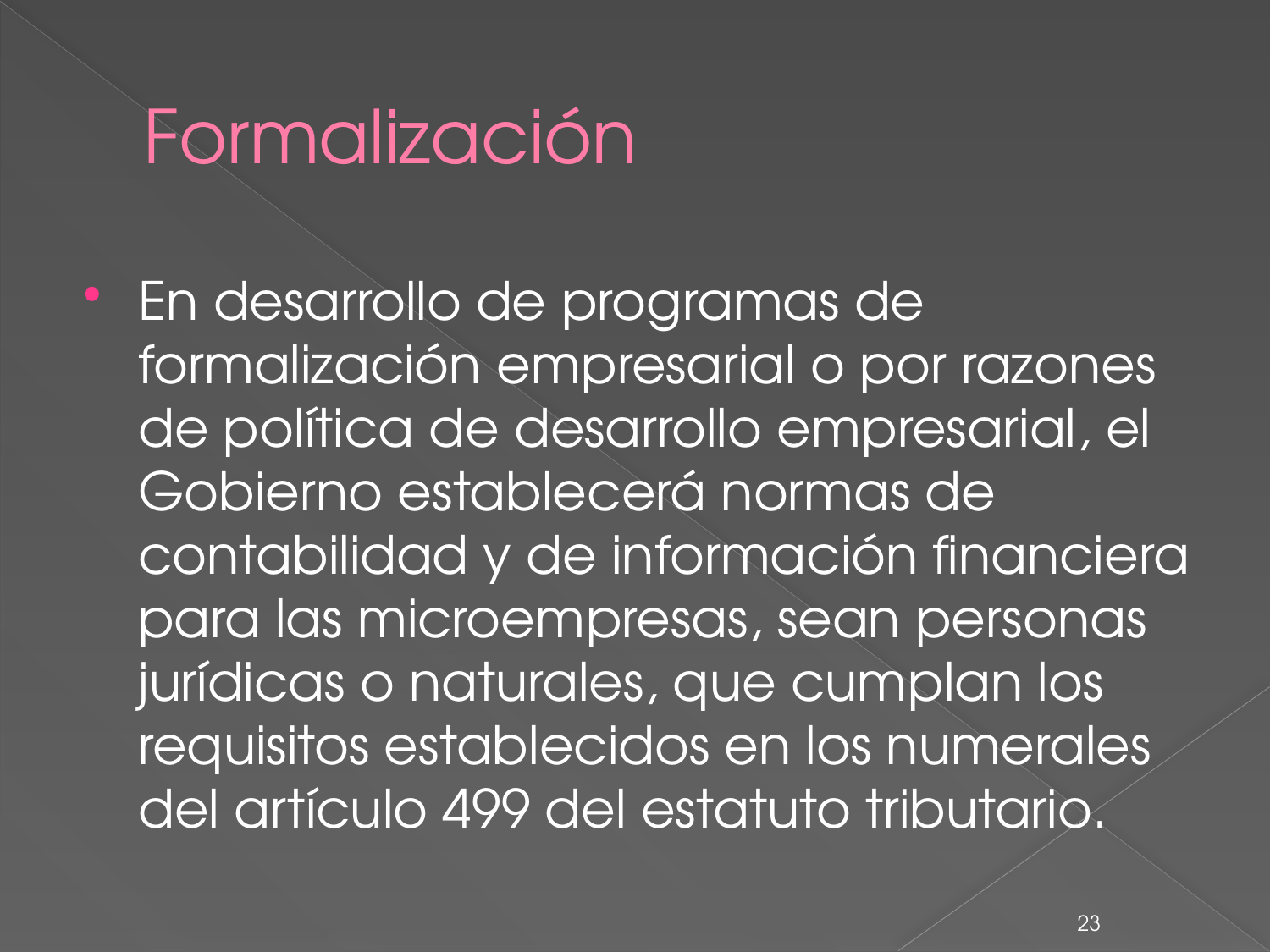

# Formalización
En desarrollo de programas de formalización empresarial o por razones de política de desarrollo empresarial, el Gobierno establecerá normas de contabilidad y de información financiera para las microempresas, sean personas jurídicas o naturales, que cumplan los requisitos establecidos en los numerales del artículo 499 del estatuto tributario.
23